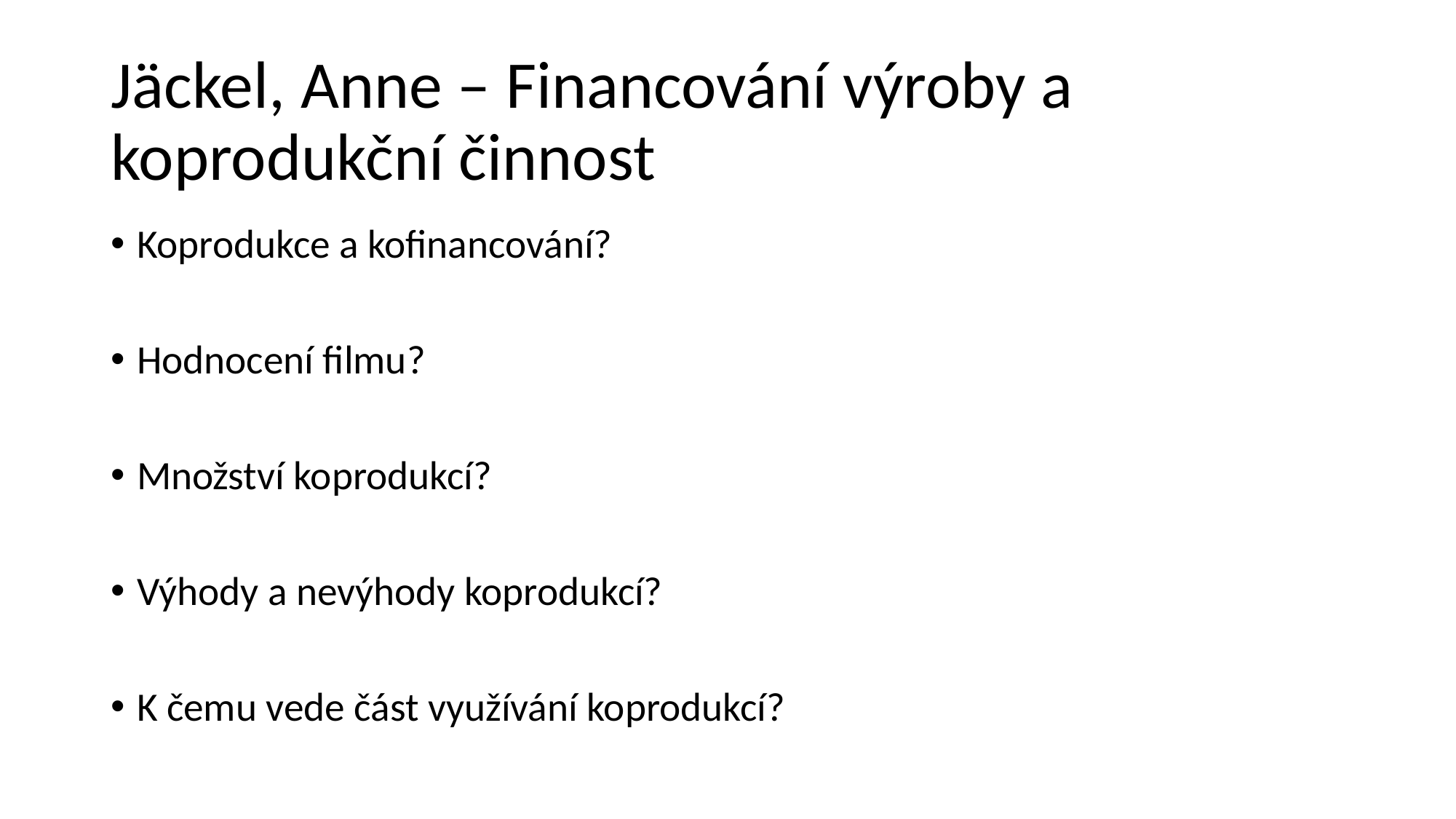

# Jäckel, Anne – Financování výroby a koprodukční činnost
Koprodukce a kofinancování?

Hodnocení filmu?

Množství koprodukcí?

Výhody a nevýhody koprodukcí?

K čemu vede část využívání koprodukcí?